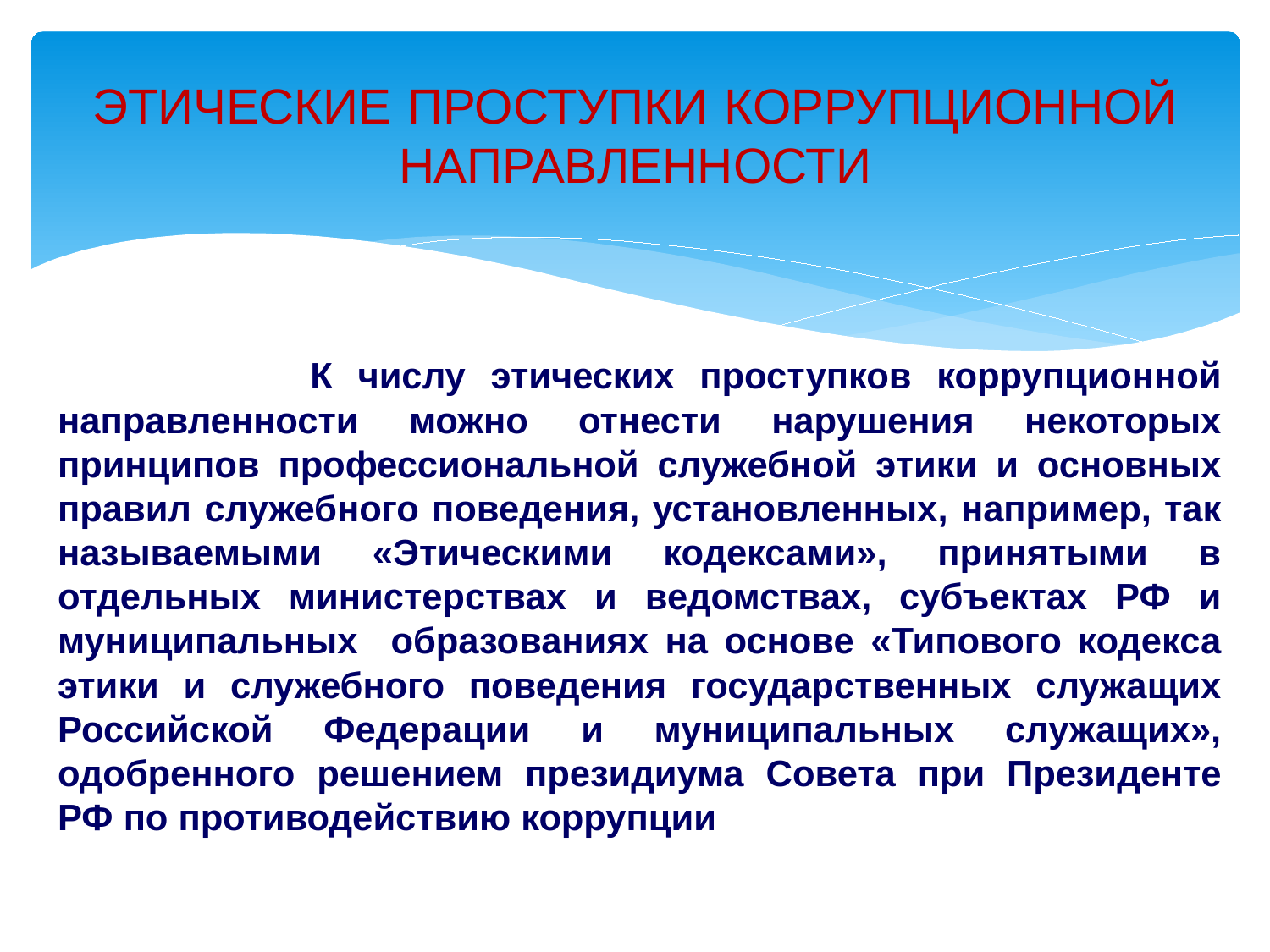

# ЭТИЧЕСКИЕ ПРОСТУПКИ КОРРУПЦИОННОЙ НАПРАВЛЕННОСТИ
          К числу этических проступков коррупционной направленности можно отнести нарушения некоторых принципов профессиональной служебной этики и основных правил служебного поведения, установленных, например, так называемыми «Этическими кодексами», принятыми в отдельных министерствах и ведомствах, субъектах РФ и муниципальных  образованиях на основе «Типового кодекса этики и служебного поведения государственных служащих Российской Федерации и муниципальных служащих», одобренного решением президиума Совета при Президенте РФ по противодействию коррупции